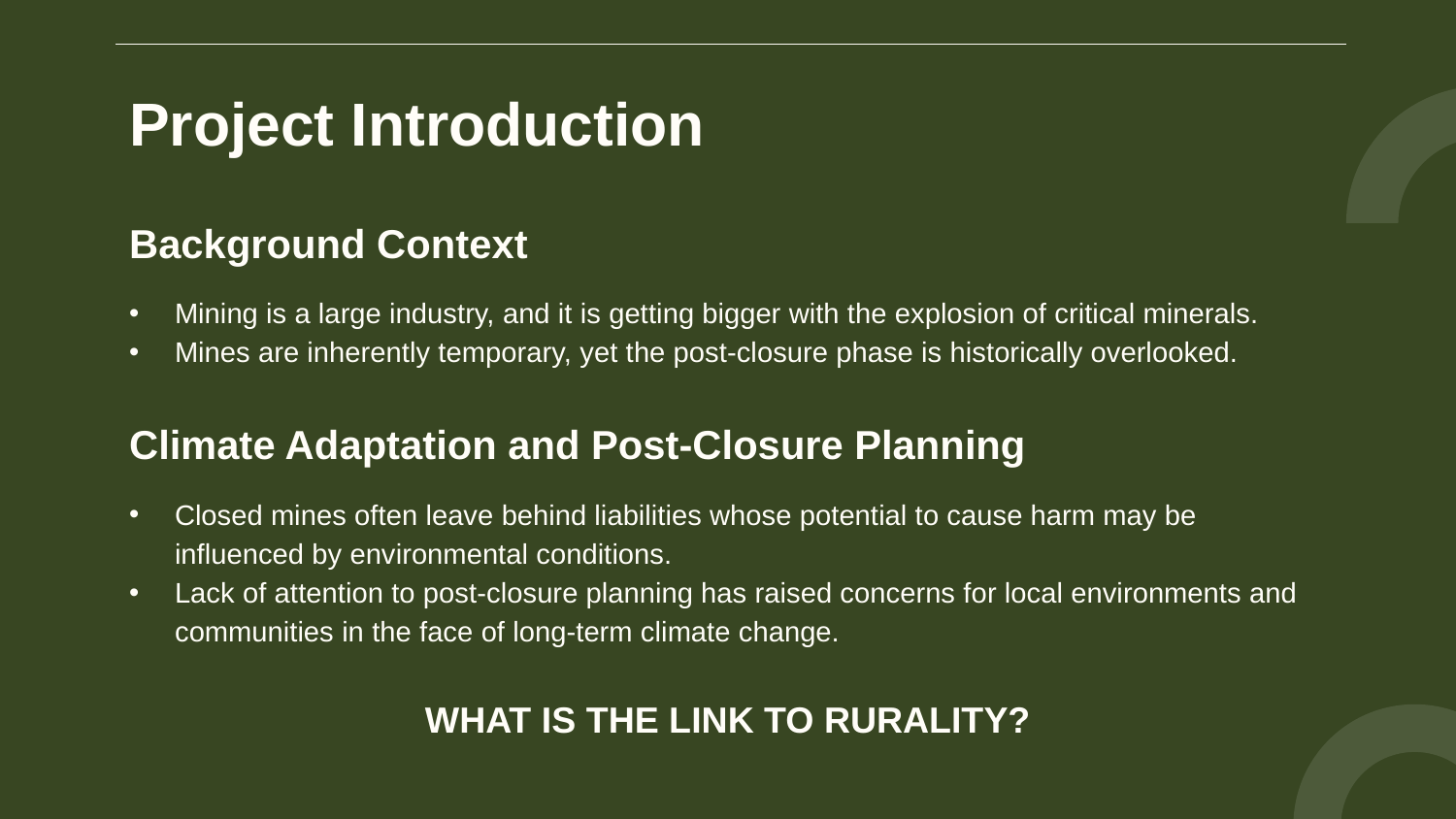

# Project Introduction
Background Context

Mining is a large industry, and it is getting bigger with the explosion of critical minerals.
Mines are inherently temporary, yet the post-closure phase is historically overlooked.
Climate Adaptation and Post-Closure Planning

Closed mines often leave behind liabilities whose potential to cause harm may be influenced by environmental conditions.
Lack of attention to post-closure planning has raised concerns for local environments and communities in the face of long-term climate change.

WHAT IS THE LINK TO RURALITY?